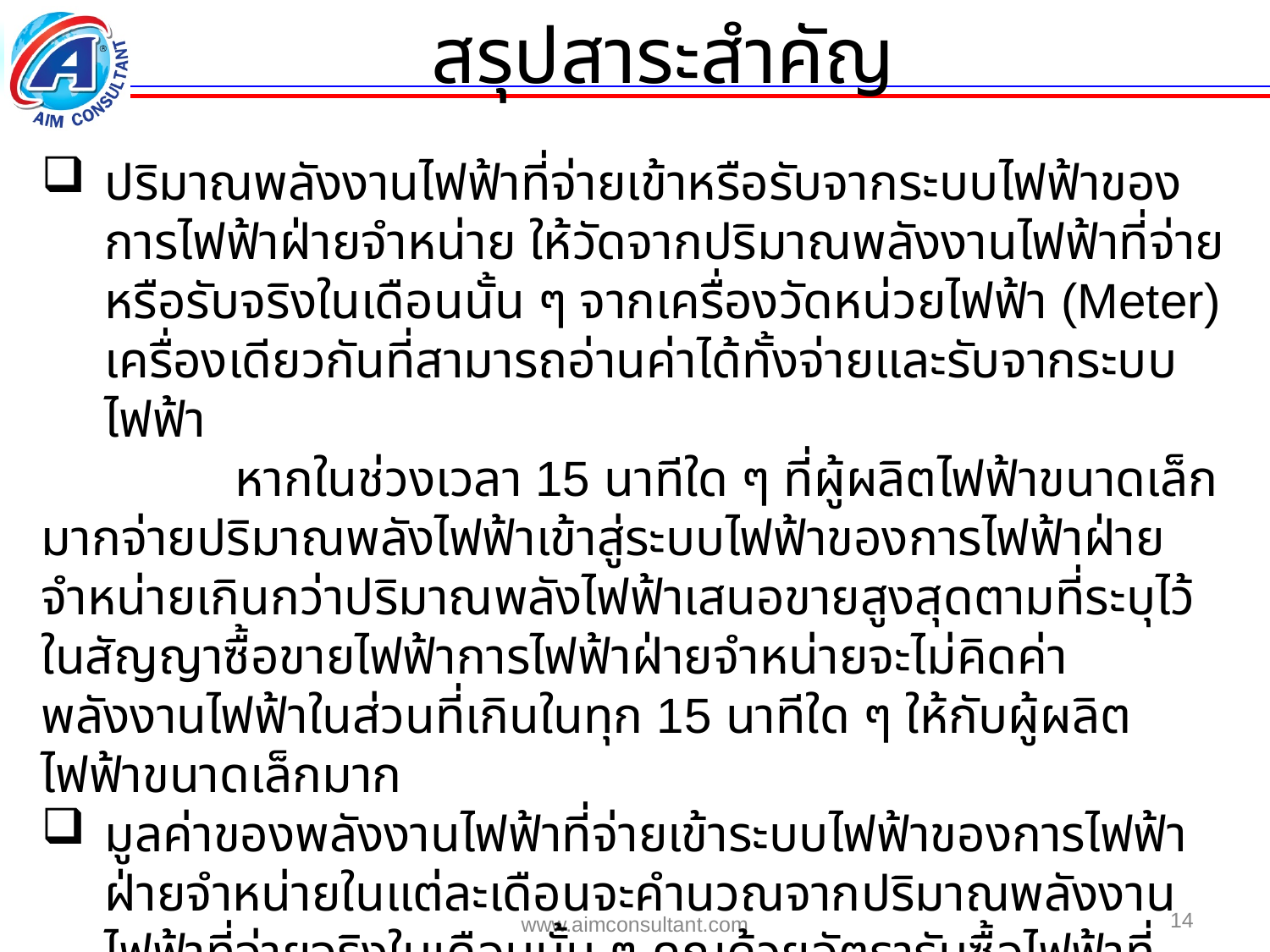

สรุปสาระสำคัญ
ปริมาณพลังงานไฟฟ้าที่จ่ายเข้าหรือรับจากระบบไฟฟ้าของการไฟฟ้าฝ่ายจำหน่าย ให้วัดจากปริมาณพลังงานไฟฟ้าที่จ่ายหรือรับจริงในเดือนนั้น ๆ จากเครื่องวัดหน่วยไฟฟ้า (Meter) เครื่องเดียวกันที่สามารถอ่านค่าได้ทั้งจ่ายและรับจากระบบไฟฟ้า
               หากในช่วงเวลา 15 นาทีใด ๆ ที่ผู้ผลิตไฟฟ้าขนาดเล็กมากจ่ายปริมาณพลังไฟฟ้าเข้าสู่ระบบไฟฟ้าของการไฟฟ้าฝ่ายจำหน่ายเกินกว่าปริมาณพลังไฟฟ้าเสนอขายสูงสุดตามที่ระบุไว้ในสัญญาซื้อขายไฟฟ้าการไฟฟ้าฝ่ายจำหน่ายจะไม่คิดค่าพลังงานไฟฟ้าในส่วนที่เกินในทุก 15 นาทีใด ๆ ให้กับผู้ผลิตไฟฟ้าขนาดเล็กมาก
มูลค่าของพลังงานไฟฟ้าที่จ่ายเข้าระบบไฟฟ้าของการไฟฟ้าฝ่ายจำหน่ายในแต่ละเดือนจะคำนวณจากปริมาณพลังงานไฟฟ้าที่จ่ายจริงในเดือนนั้น ๆ คูณด้วยอัตรารับซื้อไฟฟ้าที่กำหนดไว้ในประกาศเชิญชวนการรับซื้อไฟฟ้าในแต่ละคราว
14
www.aimconsultant.com